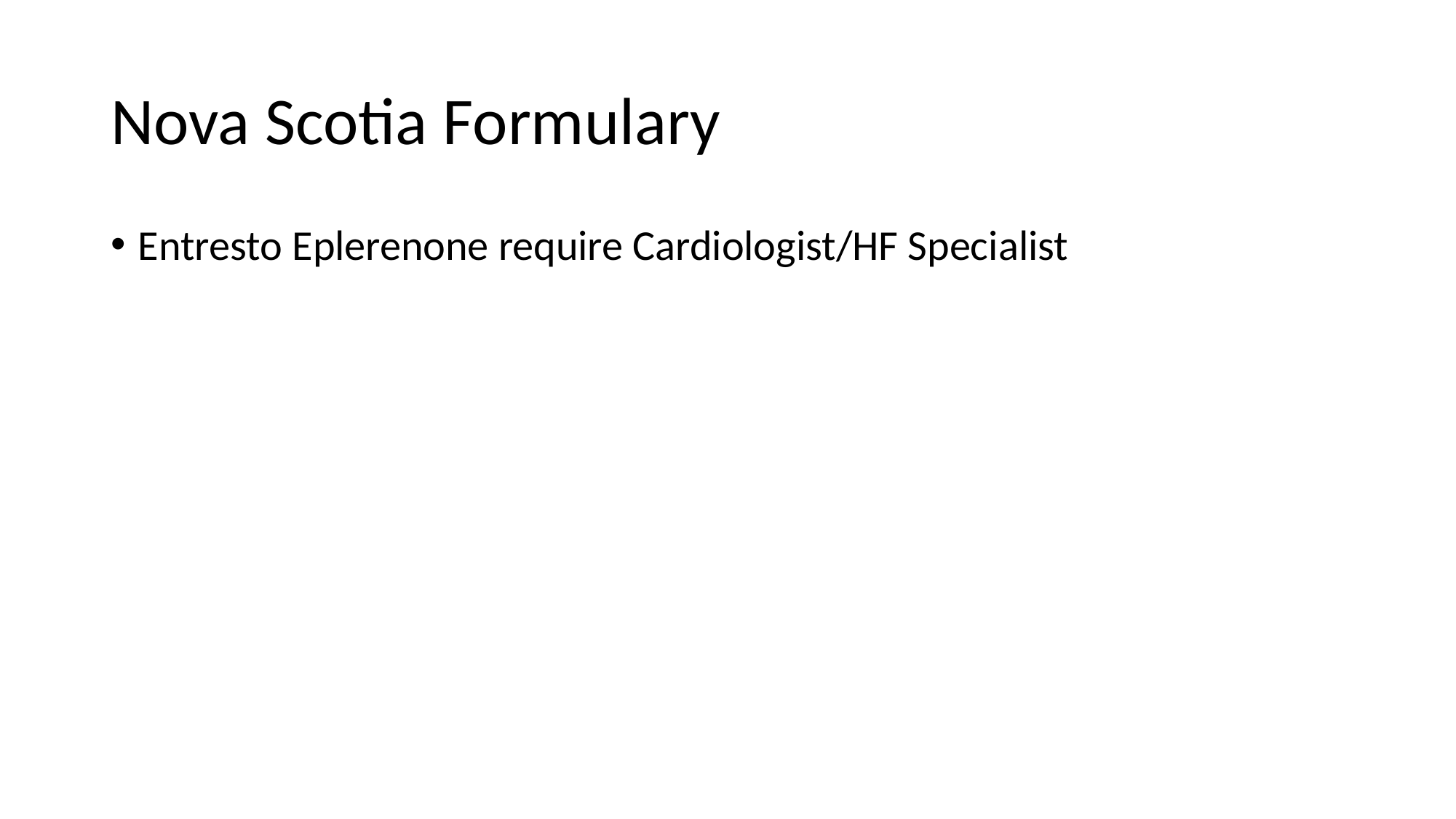

# Nova Scotia Formulary
Entresto Eplerenone require Cardiologist/HF Specialist